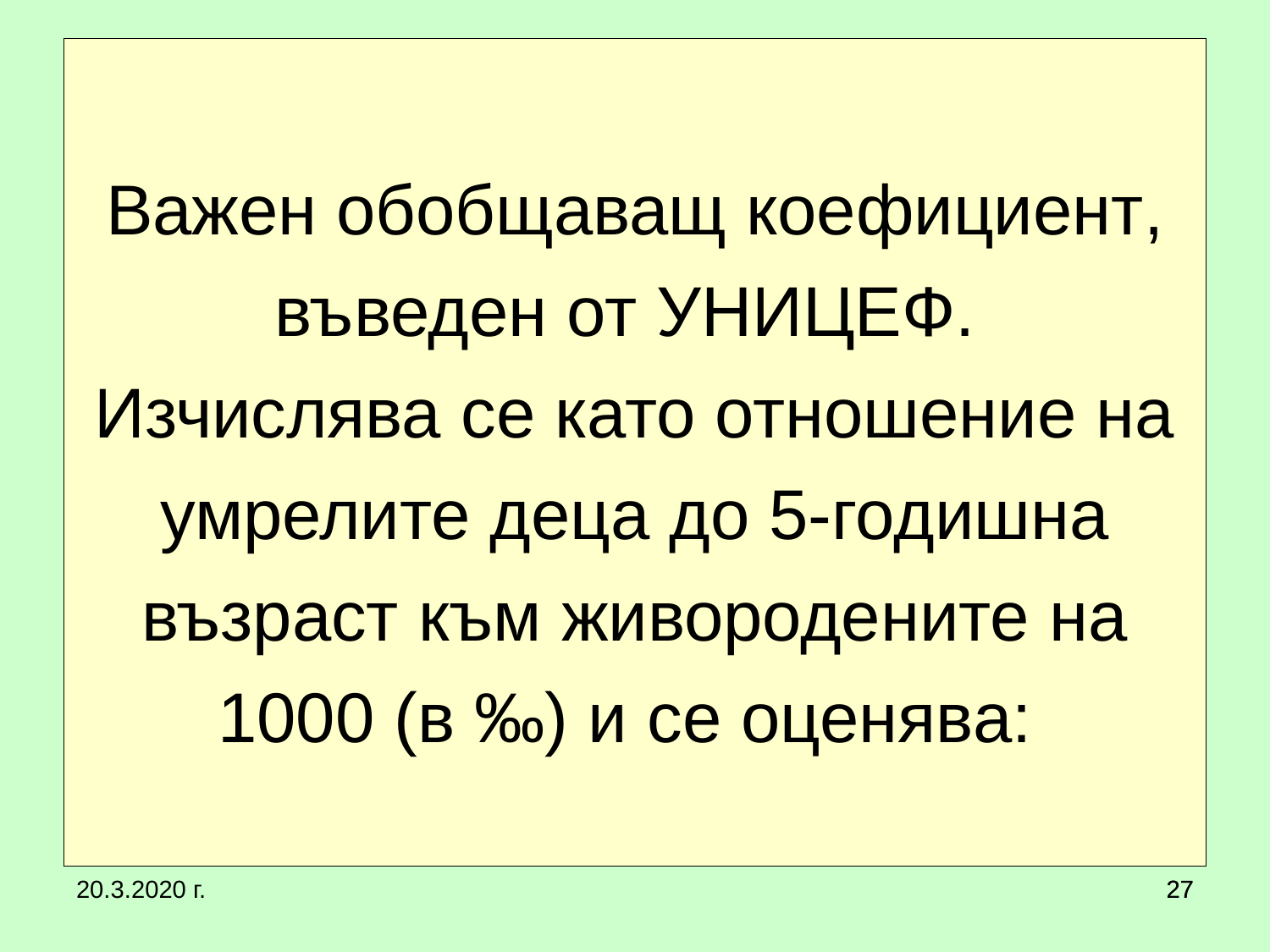

# Важен обобщаващ коефициент, въведен от УНИЦЕФ. Изчислява се като отношение на умрелите деца до 5-годишна възраст към живородените на 1000 (в ‰) и се оценява:
20.3.2020 г.
27
27